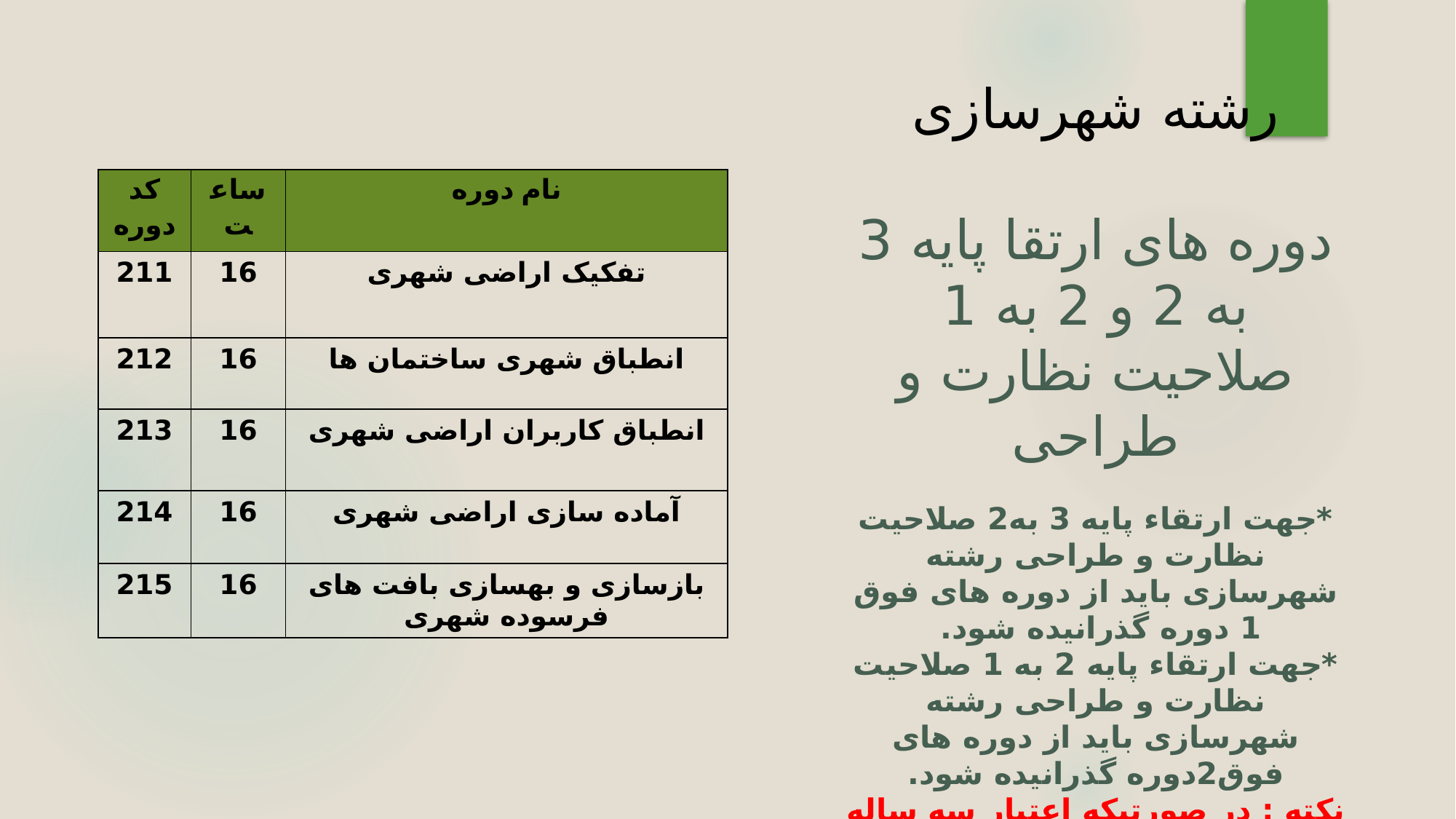

# رشته شهرسازی دوره های ارتقا پایه 3 به 2 و 2 به 1 صلاحیت نظارت و طراحی *جهت ارتقاء پایه 3 به2 صلاحیت نظارت و طراحی رشته شهرسازی باید از دوره های فوق 1 دوره گذرانیده شود. *جهت ارتقاء پایه 2 به 1 صلاحیت نظارت و طراحی رشته شهرسازی باید از دوره های فوق2دوره گذرانیده شود. نکته : در صورتیکه اعتبار سه ساله دوره ها به پایان نرسیده باشد، با یکبار گذرانیدن دوره ها ، می توان از آنها برای ارتقا هر دو صالحیت طراحی و نظارت استفاده نمود.
| کد دوره | ساعت | نام دوره |
| --- | --- | --- |
| 211 | 16 | تفکیک اراضی شهری |
| 212 | 16 | انطباق شهری ساختمان ها |
| 213 | 16 | انطباق کاربران اراضی شهری |
| 214 | 16 | آماده سازی اراضی شهری |
| 215 | 16 | بازسازی و بهسازی بافت های فرسوده شهری |